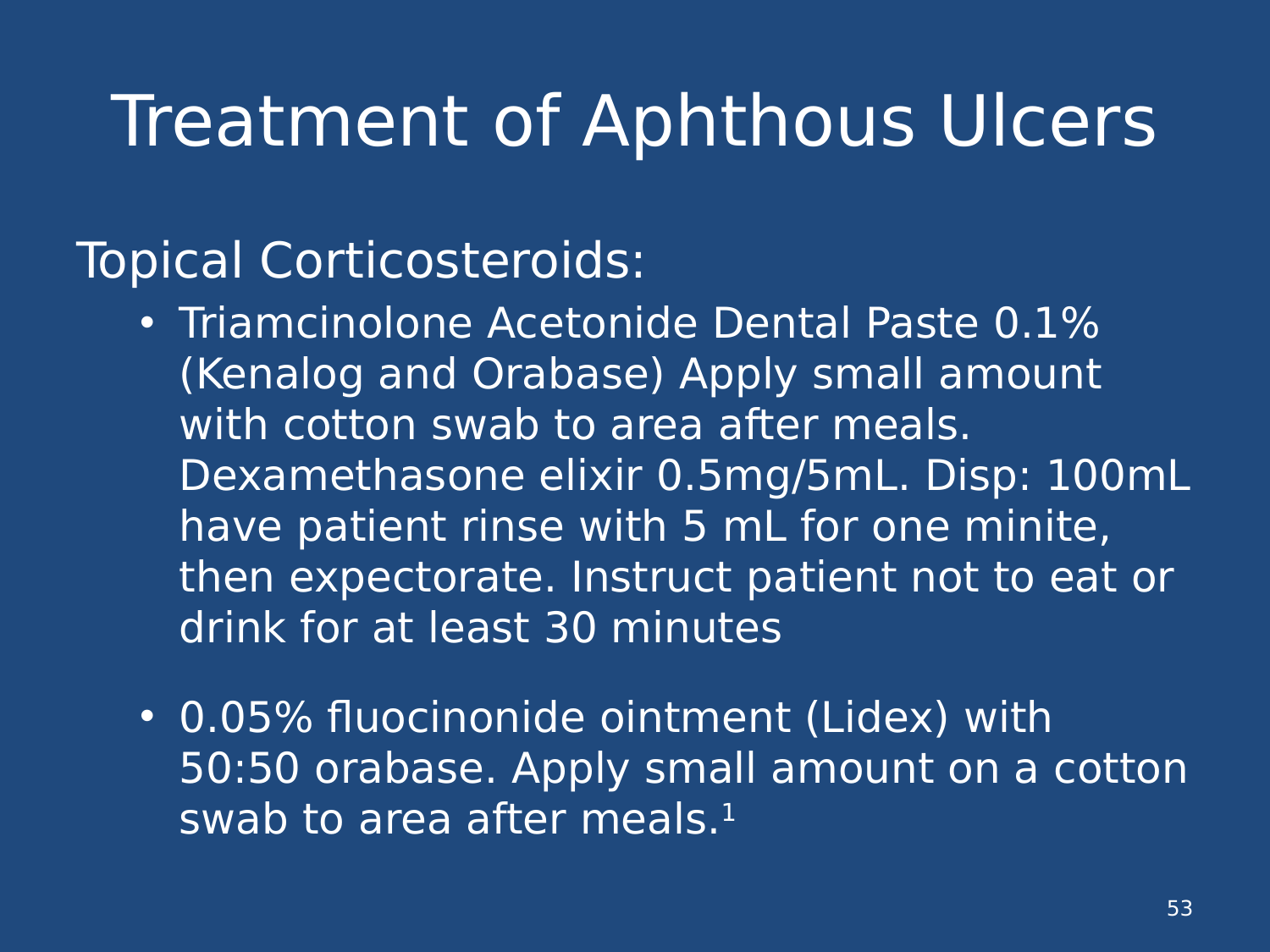

# Treatment of Aphthous Ulcers
Topical Corticosteroids:
Triamcinolone Acetonide Dental Paste 0.1% (Kenalog and Orabase) Apply small amount with cotton swab to area after meals. Dexamethasone elixir 0.5mg/5mL. Disp: 100mL have patient rinse with 5 mL for one minite, then expectorate. Instruct patient not to eat or drink for at least 30 minutes
0.05% fluocinonide ointment (Lidex) with   50:50 orabase. Apply small amount on a cotton swab to area after meals.1

53